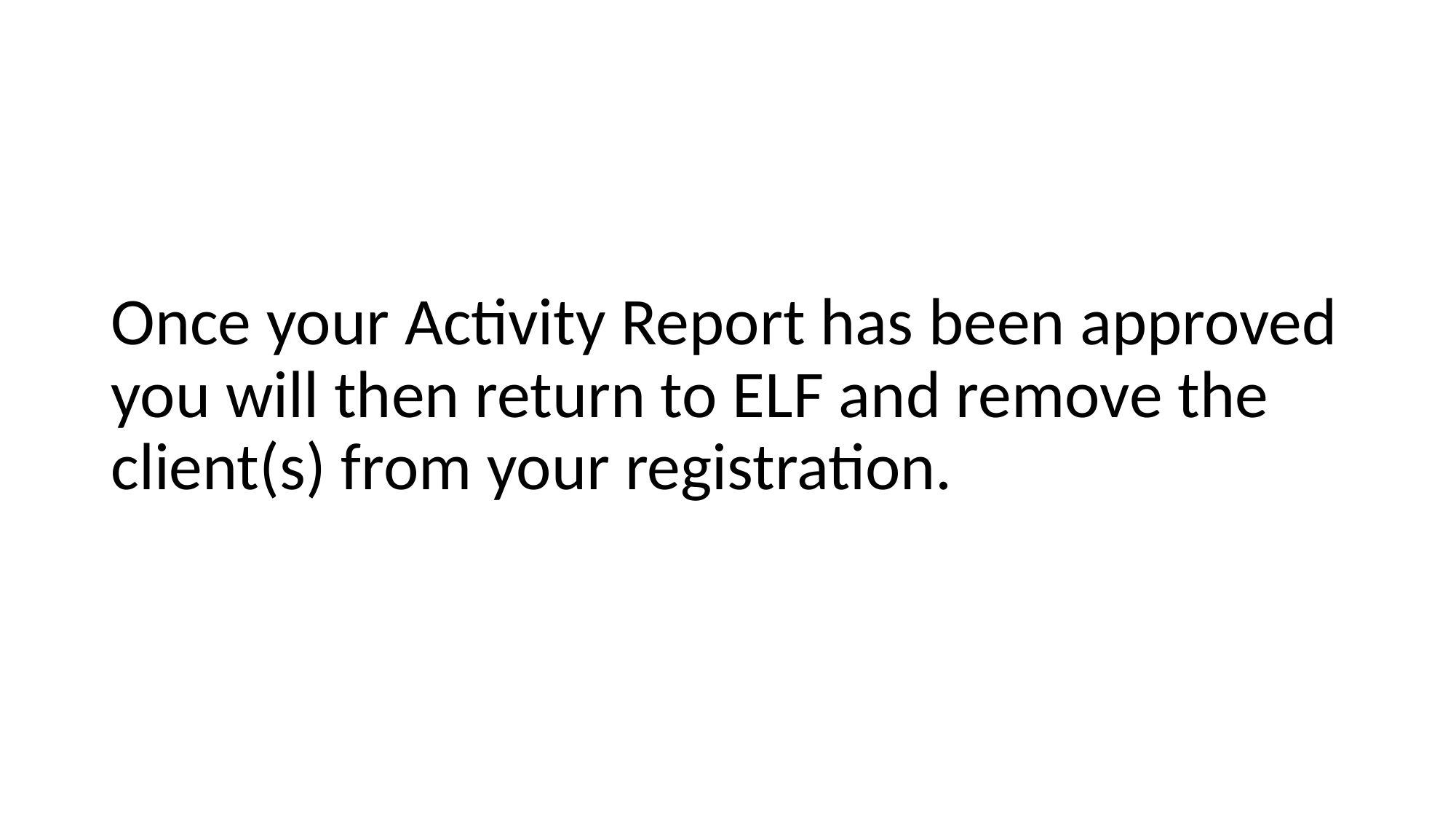

# Once your Activity Report has been approved you will then return to ELF and remove the client(s) from your registration.